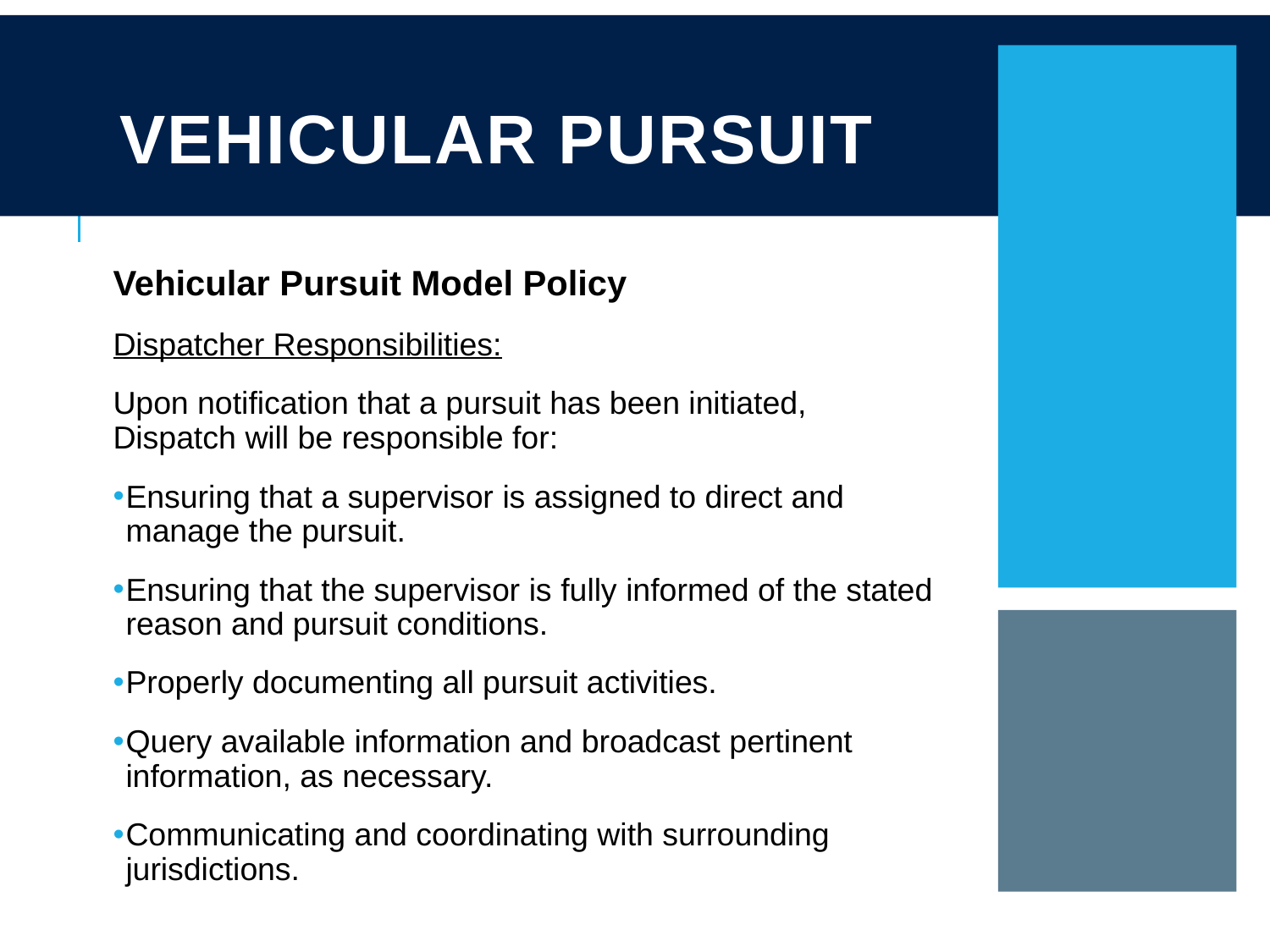

# Vehicular Pursuit
Vehicular Pursuit Model Policy
Dispatcher Responsibilities:
Upon notification that a pursuit has been initiated, Dispatch will be responsible for:
Ensuring that a supervisor is assigned to direct and manage the pursuit.
Ensuring that the supervisor is fully informed of the stated reason and pursuit conditions.
Properly documenting all pursuit activities.
Query available information and broadcast pertinent information, as necessary.
Communicating and coordinating with surrounding jurisdictions.